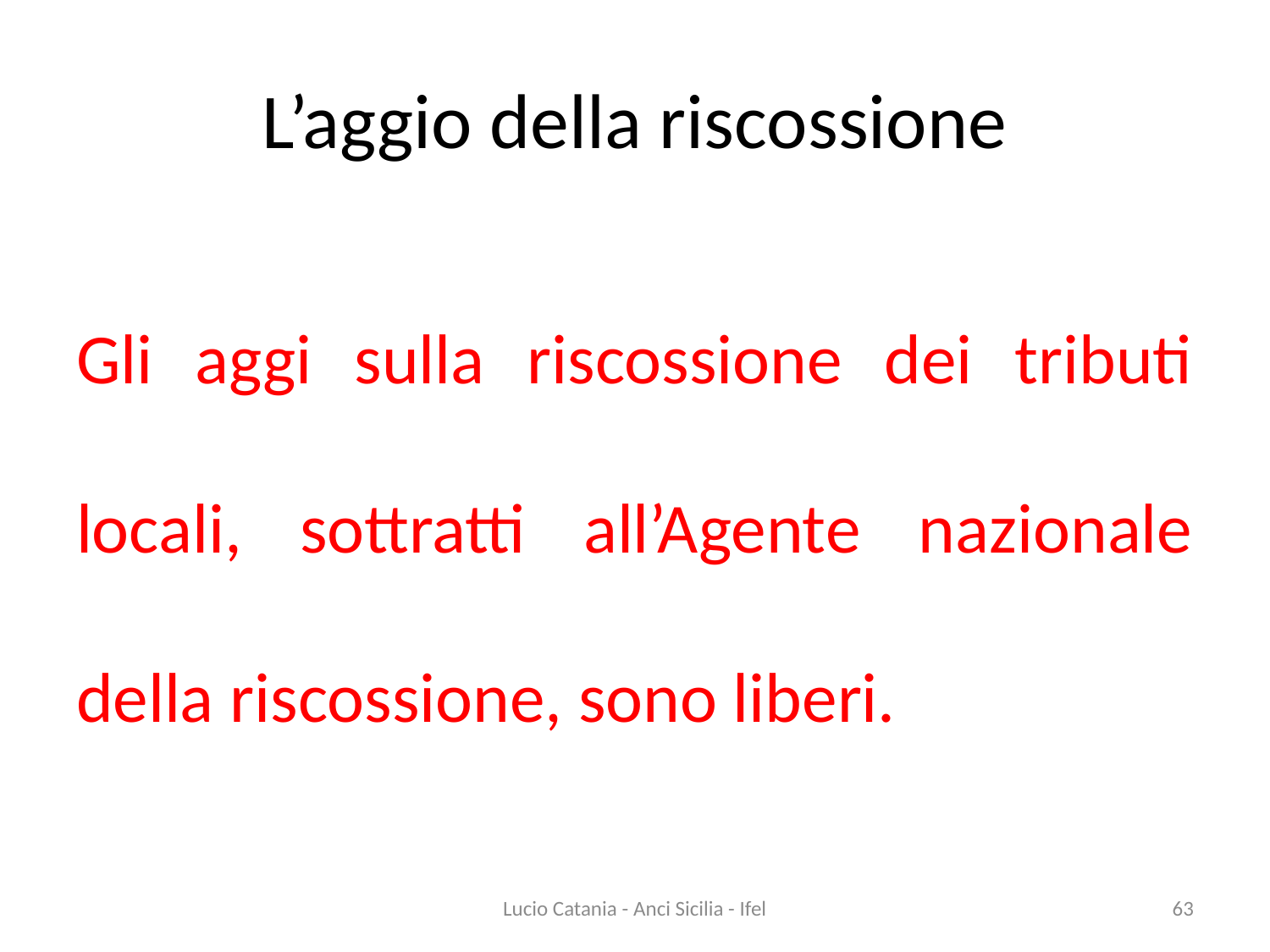

# L’aggio della riscossione
Gli aggi sulla riscossione dei tributi locali, sottratti all’Agente nazionale della riscossione, sono liberi.

Lucio Catania - Anci Sicilia - Ifel
63